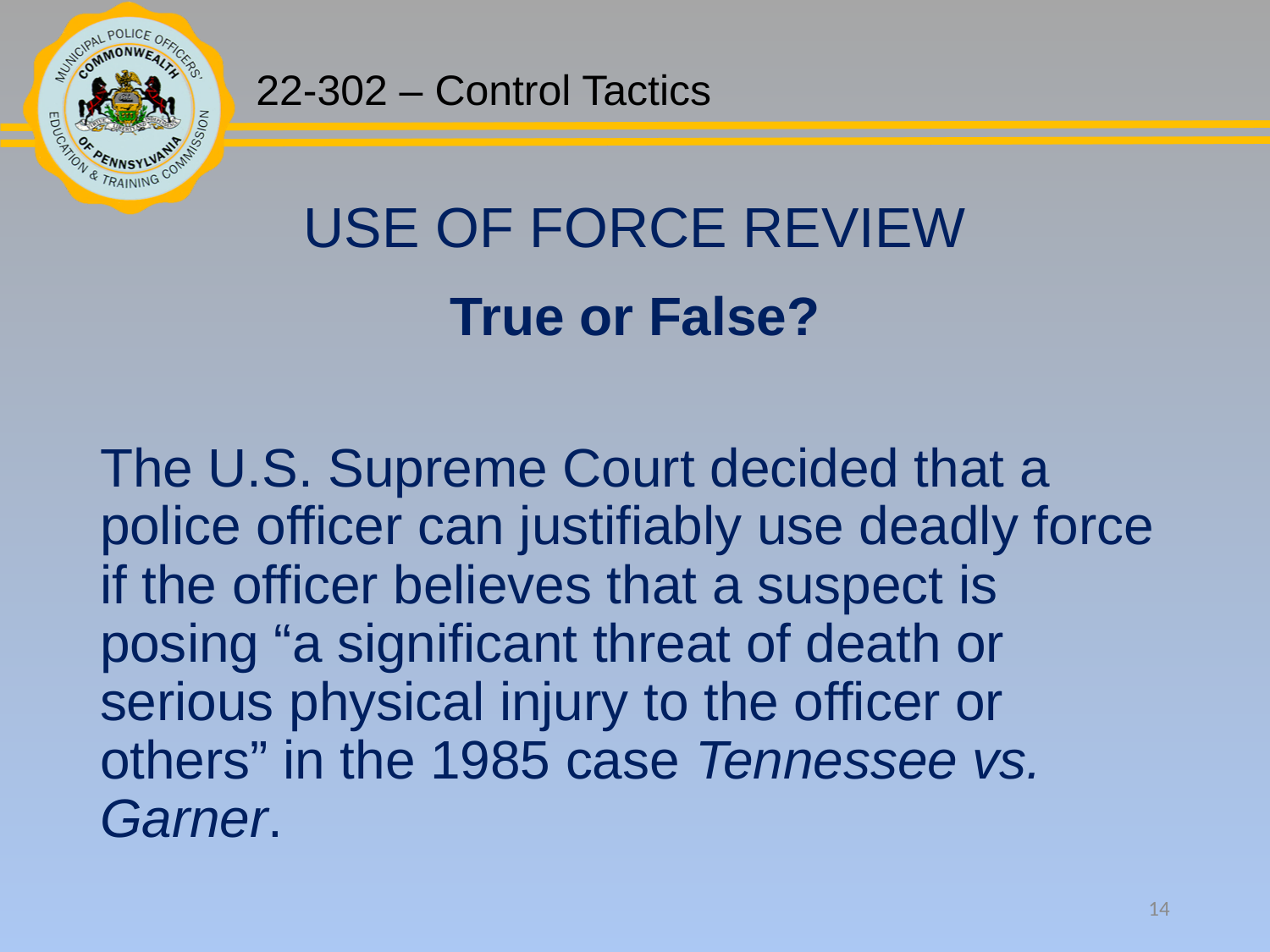

USE OF FORCE REVIEW
True or False?

The U.S. Supreme Court decided that a police officer can justifiably use deadly force if the officer believes that a suspect is posing “a significant threat of death or serious physical injury to the officer or others” in the 1985 case Tennessee vs. Garner.

14